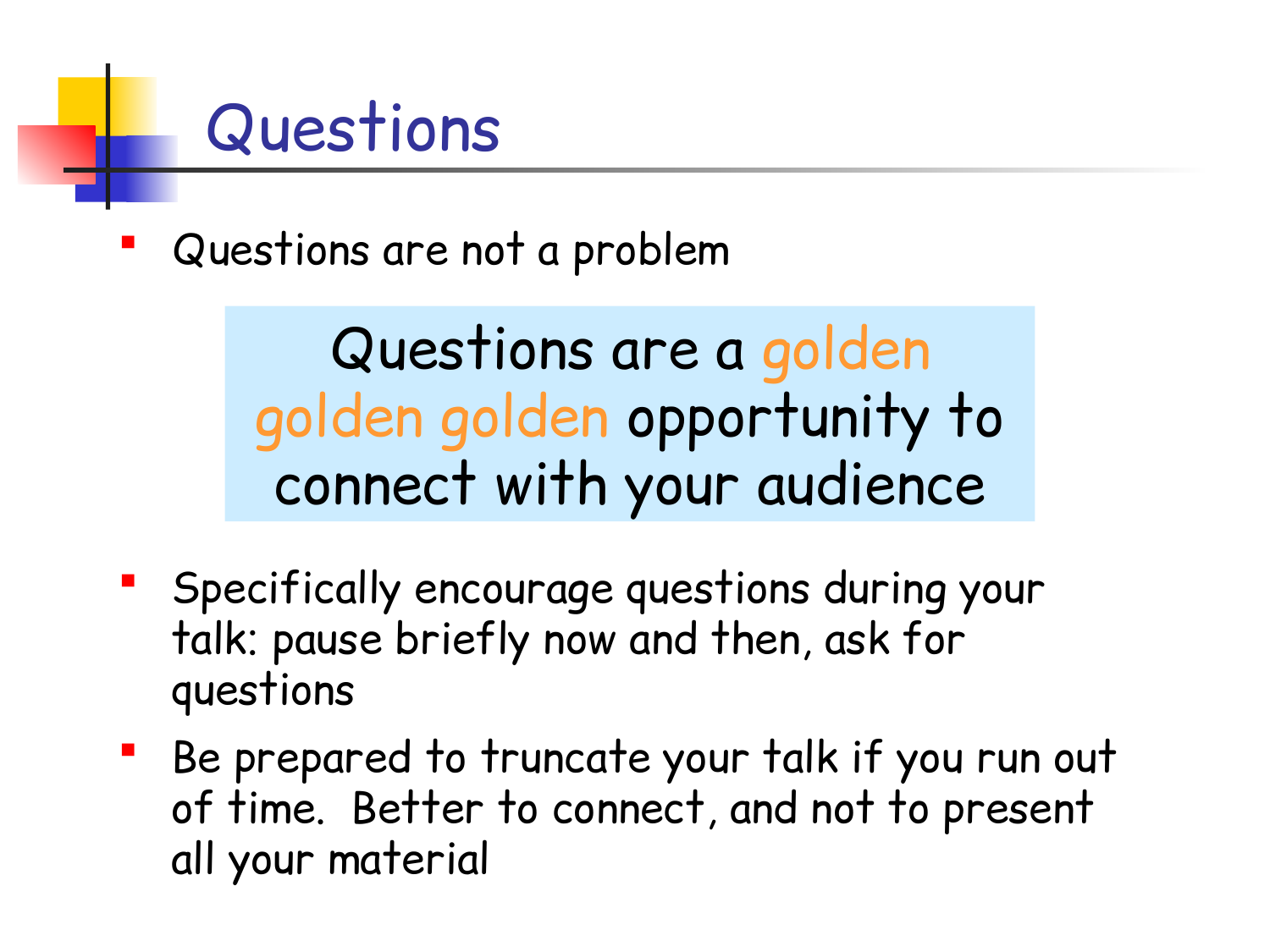

# Questions
Questions are not a problem

Specifically encourage questions during your talk: pause briefly now and then, ask for questions
Be prepared to truncate your talk if you run out of time.  Better to connect, and not to present all your material
Questions are a golden golden golden opportunity to connect with your audience